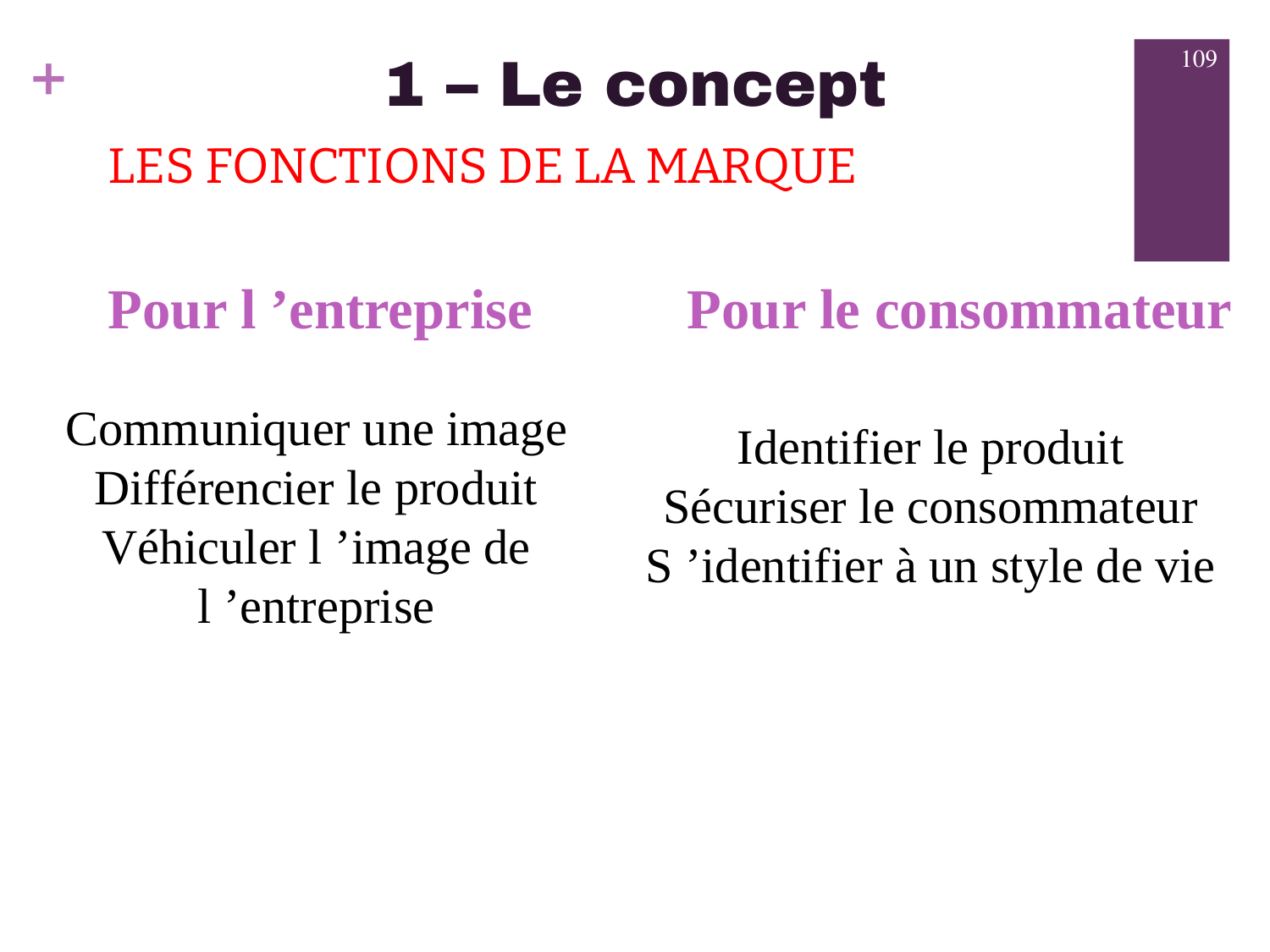

109
1 – Le concept
# LES FONCTIONS DE LA MARQUE
Pour l ’entreprise
Pour le consommateur
Communiquer une image
Différencier le produit
Véhiculer l ’image de l ’entreprise
Identifier le produit
Sécuriser le consommateur
S ’identifier à un style de vie